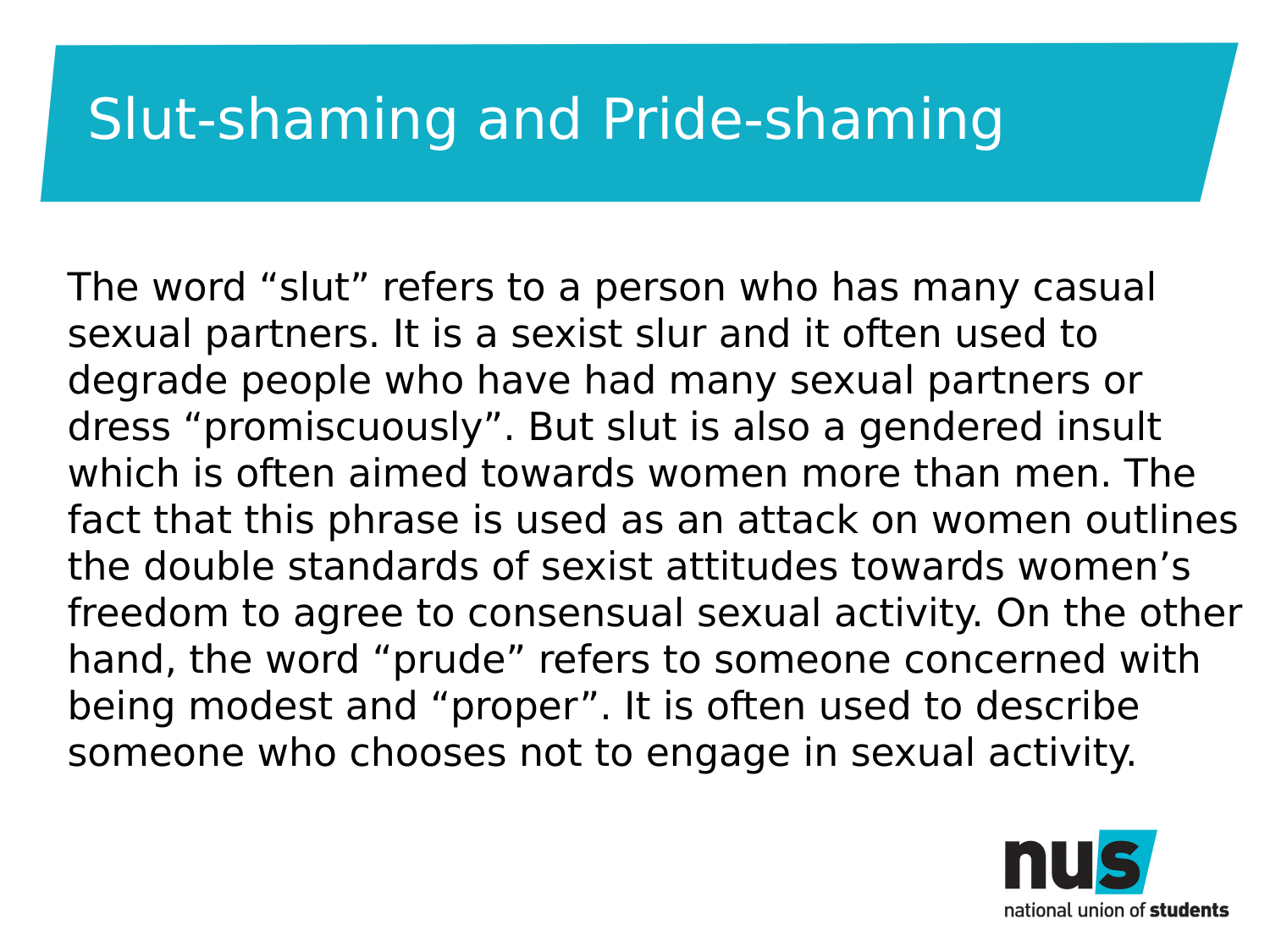

# Slut-shaming and Pride-shaming
The word “slut” refers to a person who has many casual sexual partners. It is a sexist slur and it often used to degrade people who have had many sexual partners or dress “promiscuously”. But slut is also a gendered insult which is often aimed towards women more than men. The fact that this phrase is used as an attack on women outlines the double standards of sexist attitudes towards women’s freedom to agree to consensual sexual activity. On the other hand, the word “prude” refers to someone concerned with being modest and “proper”. It is often used to describe someone who chooses not to engage in sexual activity.